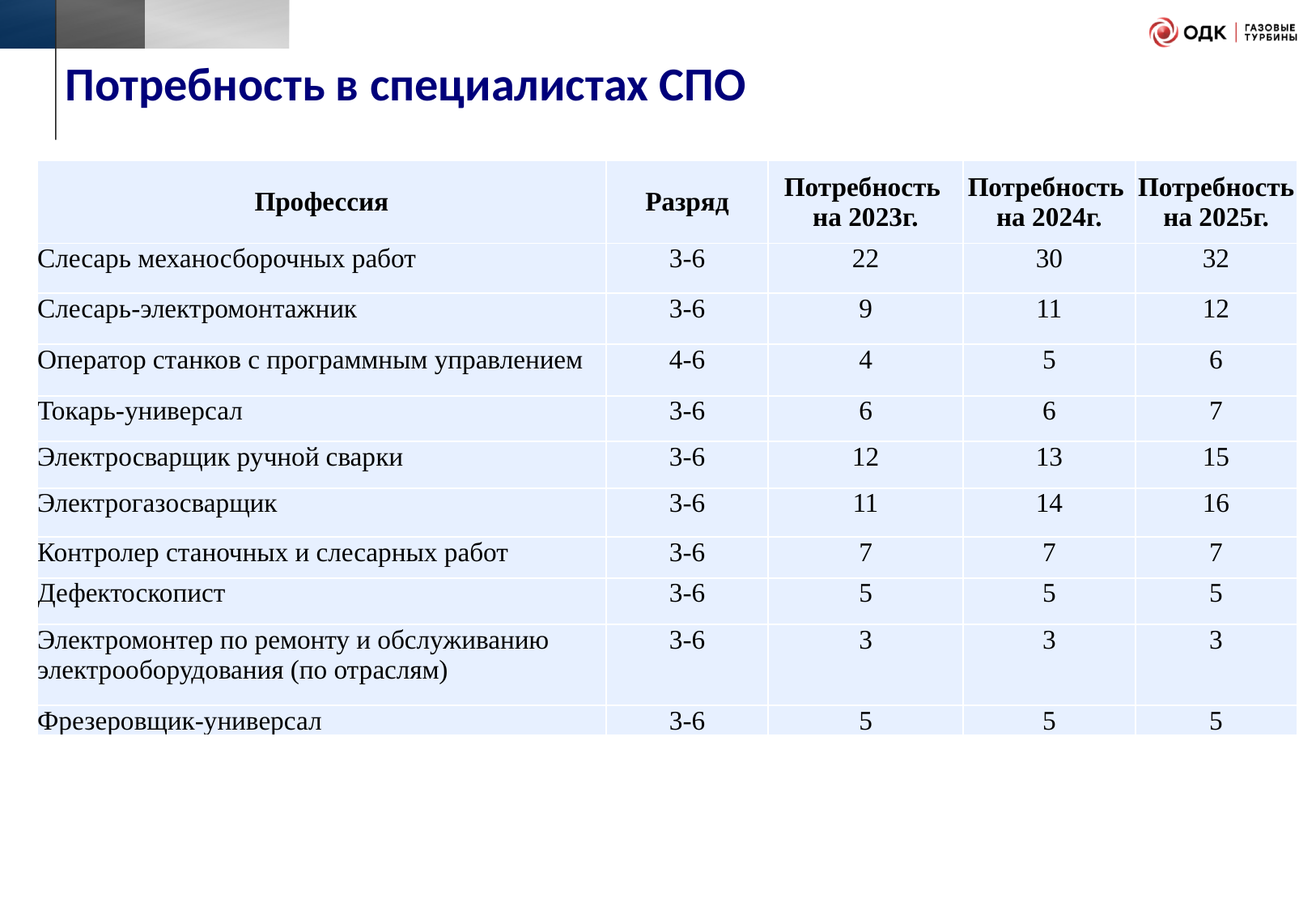

Потребность в специалистах СПО
| Профессия | Разряд | Потребность на 2023г. | Потребность на 2024г. | Потребность на 2025г. |
| --- | --- | --- | --- | --- |
| Слесарь механосборочных работ | 3-6 | 22 | 30 | 32 |
| Слесарь-электромонтажник | 3-6 | 9 | 11 | 12 |
| Оператор станков с программным управлением | 4-6 | 4 | 5 | 6 |
| Токарь-универсал | 3-6 | 6 | 6 | 7 |
| Электросварщик ручной сварки | 3-6 | 12 | 13 | 15 |
| Электрогазосварщик | 3-6 | 11 | 14 | 16 |
| Контролер станочных и слесарных работ | 3-6 | 7 | 7 | 7 |
| Дефектоскопист | 3-6 | 5 | 5 | 5 |
| Электромонтер по ремонту и обслуживанию электрооборудования (по отраслям) | 3-6 | 3 | 3 | 3 |
| Фрезеровщик-универсал | 3-6 | 5 | 5 | 5 |